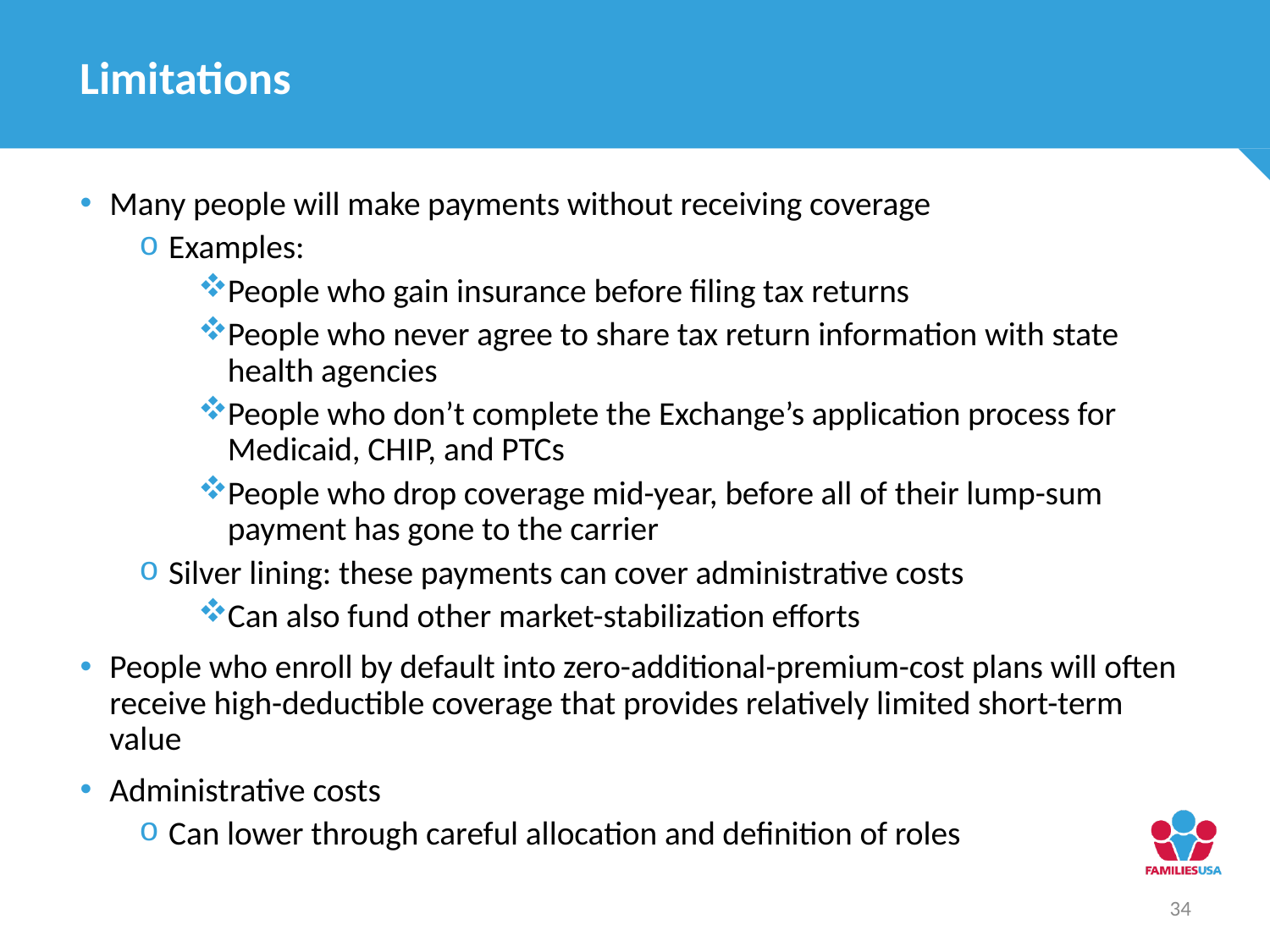

# Limitations
Many people will make payments without receiving coverage
Examples:
People who gain insurance before filing tax returns
People who never agree to share tax return information with state health agencies
People who don’t complete the Exchange’s application process for Medicaid, CHIP, and PTCs
People who drop coverage mid-year, before all of their lump-sum payment has gone to the carrier
Silver lining: these payments can cover administrative costs
Can also fund other market-stabilization efforts
People who enroll by default into zero-additional-premium-cost plans will often receive high-deductible coverage that provides relatively limited short-term value
Administrative costs
Can lower through careful allocation and definition of roles
34